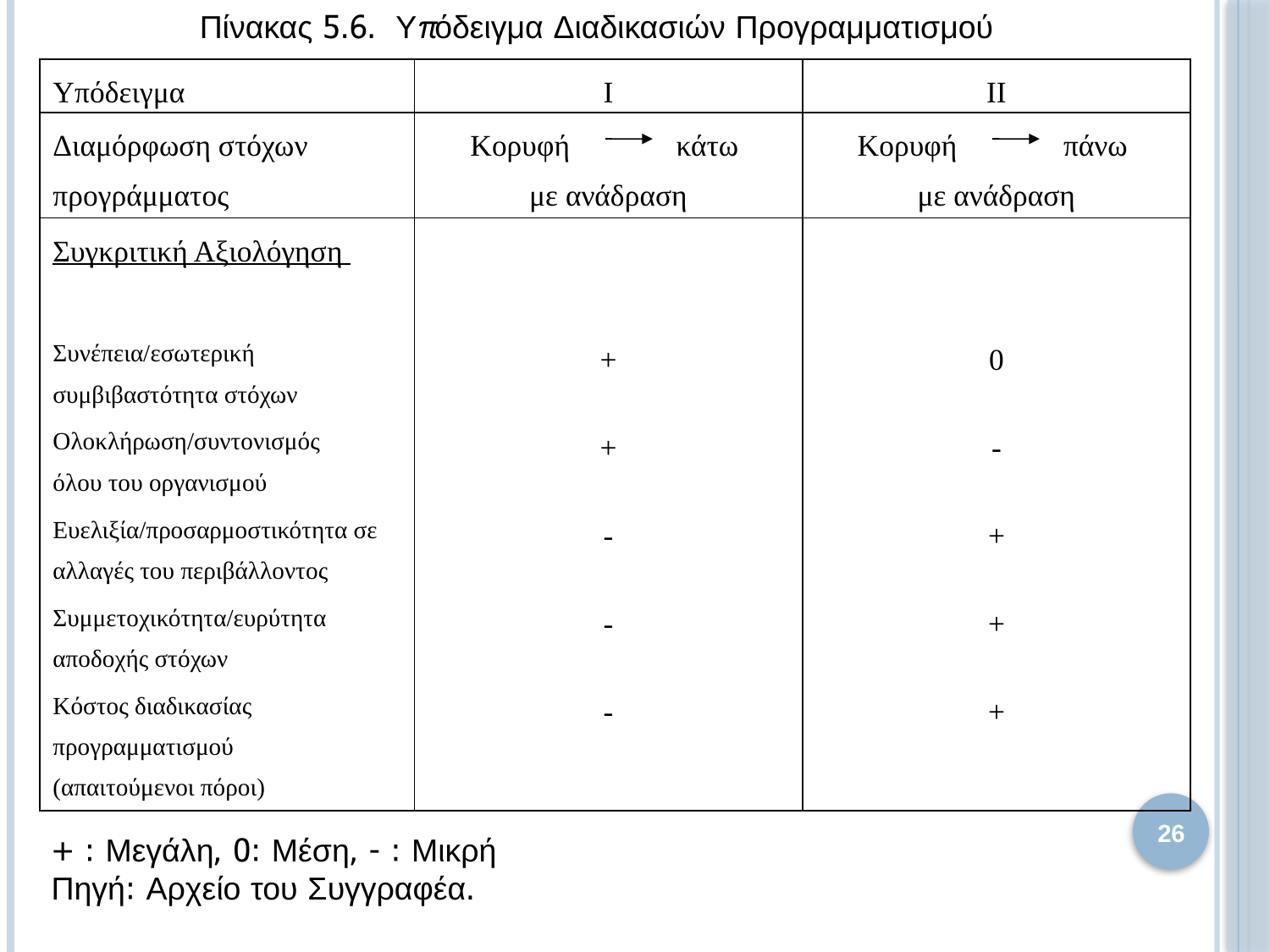

Πίνακας 5.6.  Υπόδειγμα Διαδικασιών Προγραμματισμού

| Υπόδειγμα | Ι | II |
| --- | --- | --- |
| Διαμόρφωση στόχων προγράμματος | Κορυφή κάτω με ανάδραση | Κορυφή πάνω με ανάδραση |
| Συγκριτική Αξιολόγηση |  |  |
| Συνέπεια/εσωτερική συμβιβαστότητα στόχων | + | 0 |
| Ολοκλήρωση/συντονισμός όλου του οργανισμού | + | - |
| Ευελιξία/προσαρμοστικότητα σε αλλαγές του περιβάλλοντος | - | + |
| Συμμετοχικότητα/ευρύτητα αποδοχής στόχων | - | + |
| Κόστος διαδικασίας προγραμματισμού (απαιτούμενοι πόροι) | - | + |

26
+ : Μεγάλη, 0: Μέση, - : Μικρή
Πηγή: Αρχείο του Συγγραφέα.